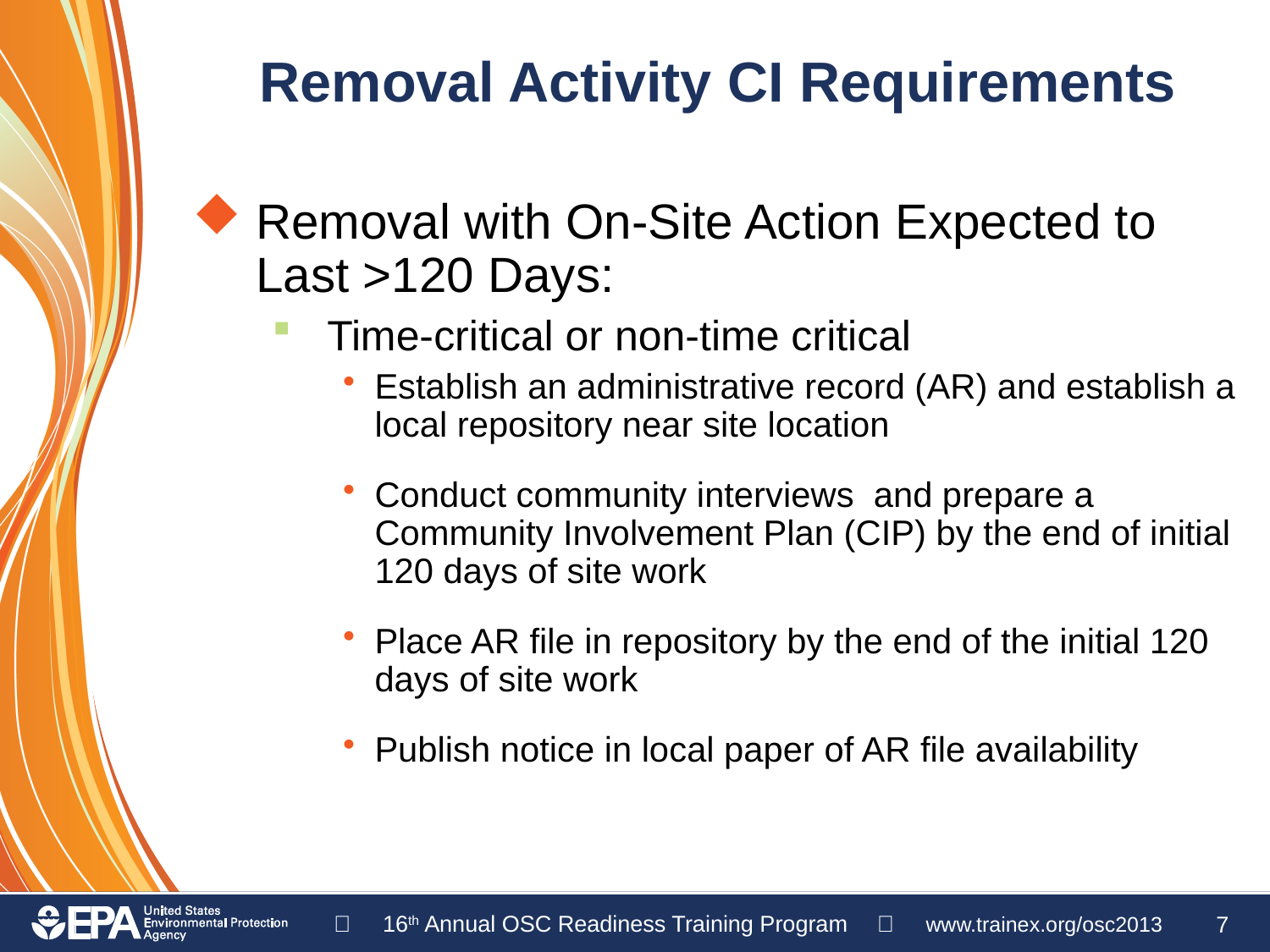

# Removal Activity CI Requirements
Removal with On-Site Action Expected to Last >120 Days:
Time-critical or non-time critical
Establish an administrative record (AR) and establish a local repository near site location

Conduct community interviews  and prepare a Community Involvement Plan (CIP) by the end of initial 120 days of site work

Place AR file in repository by the end of the initial 120 days of site work

Publish notice in local paper of AR file availability